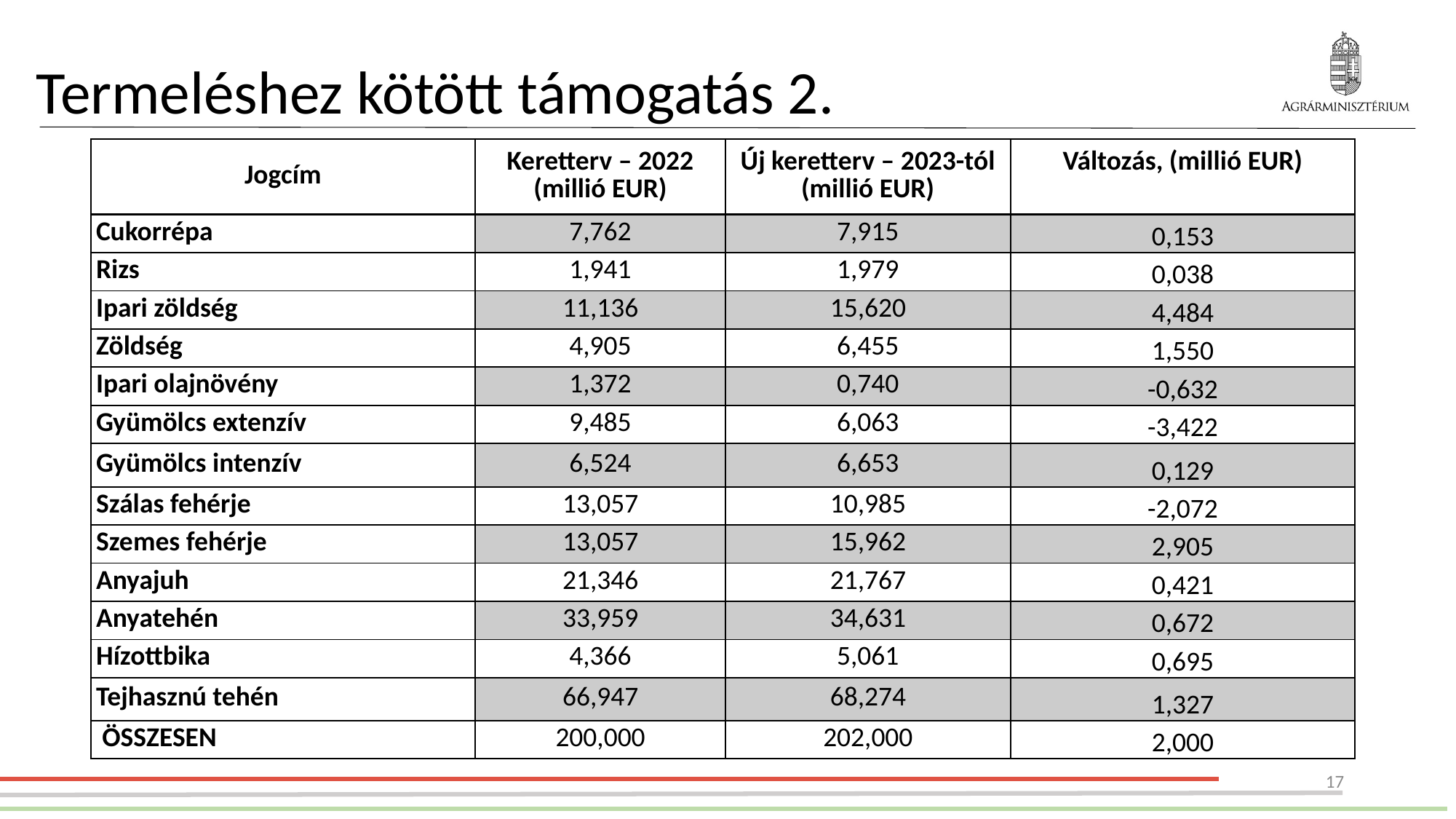

# Termeléshez kötött támogatás 2.
| Jogcím | Keretterv – 2022 (millió EUR) | Új keretterv – 2023-tól (millió EUR) | Változás, (millió EUR) |
| --- | --- | --- | --- |
| Cukorrépa | 7,762 | 7,915 | 0,153 |
| Rizs | 1,941 | 1,979 | 0,038 |
| Ipari zöldség | 11,136 | 15,620 | 4,484 |
| Zöldség | 4,905 | 6,455 | 1,550 |
| Ipari olajnövény | 1,372 | 0,740 | -0,632 |
| Gyümölcs extenzív | 9,485 | 6,063 | -3,422 |
| Gyümölcs intenzív | 6,524 | 6,653 | 0,129 |
| Szálas fehérje | 13,057 | 10,985 | -2,072 |
| Szemes fehérje | 13,057 | 15,962 | 2,905 |
| Anyajuh | 21,346 | 21,767 | 0,421 |
| Anyatehén | 33,959 | 34,631 | 0,672 |
| Hízottbika | 4,366 | 5,061 | 0,695 |
| Tejhasznú tehén | 66,947 | 68,274 | 1,327 |
| ÖSSZESEN | 200,000 | 202,000 | 2,000 |
17